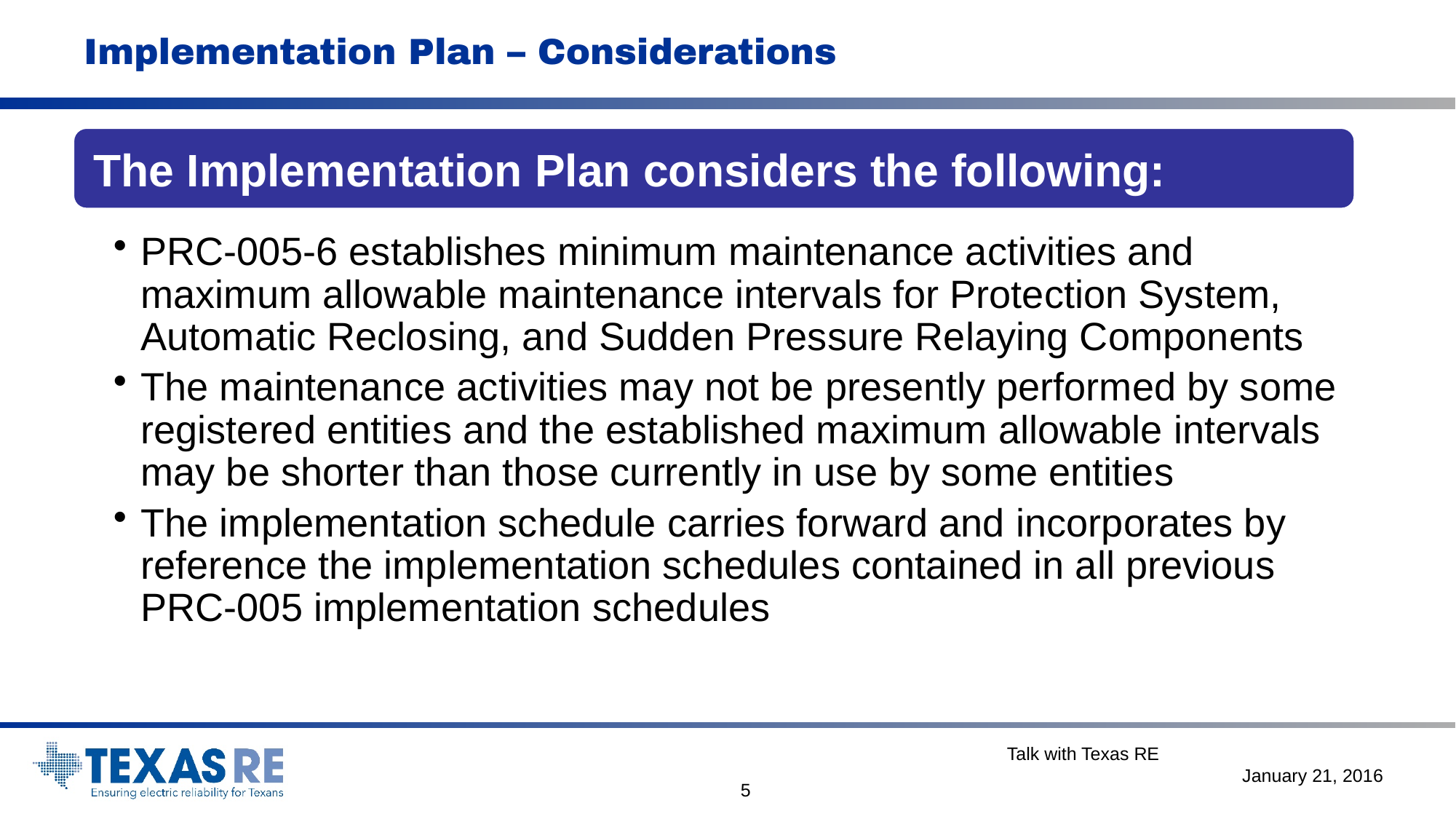

# Implementation Plan – Considerations

The Implementation Plan considers the following:

PRC‐005‐6 establishes minimum maintenance activities and maximum allowable maintenance intervals for Protection System, Automatic Reclosing, and Sudden Pressure Relaying Components
The maintenance activities may not be presently performed by some registered entities and the established maximum allowable intervals may be shorter than those currently in use by some entities
The implementation schedule carries forward and incorporates by reference the implementation schedules contained in all previous PRC-005 implementation schedules
Talk with Texas RE                                                   January 21, 2016